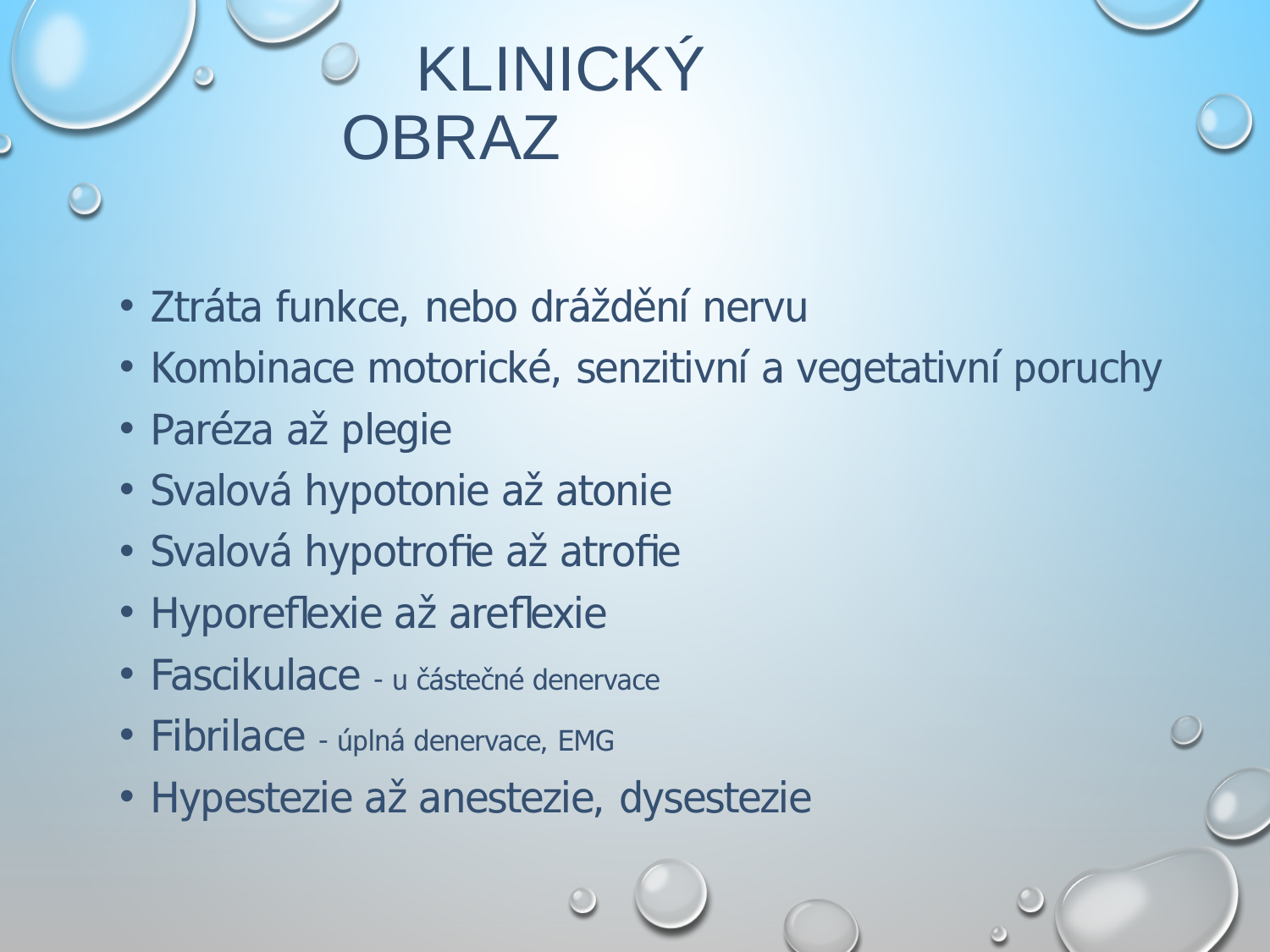

# Klinický obraz
Ztráta funkce, nebo dráždění nervu
Kombinace motorické, senzitivní a vegetativní poruchy
Paréza až plegie
Svalová hypotonie až atonie
Svalová hypotrofie až atrofie
Hyporeflexie až areflexie
Fascikulace - u částečné denervace
Fibrilace - úplná denervace, EMG
Hypestezie až anestezie, dysestezie